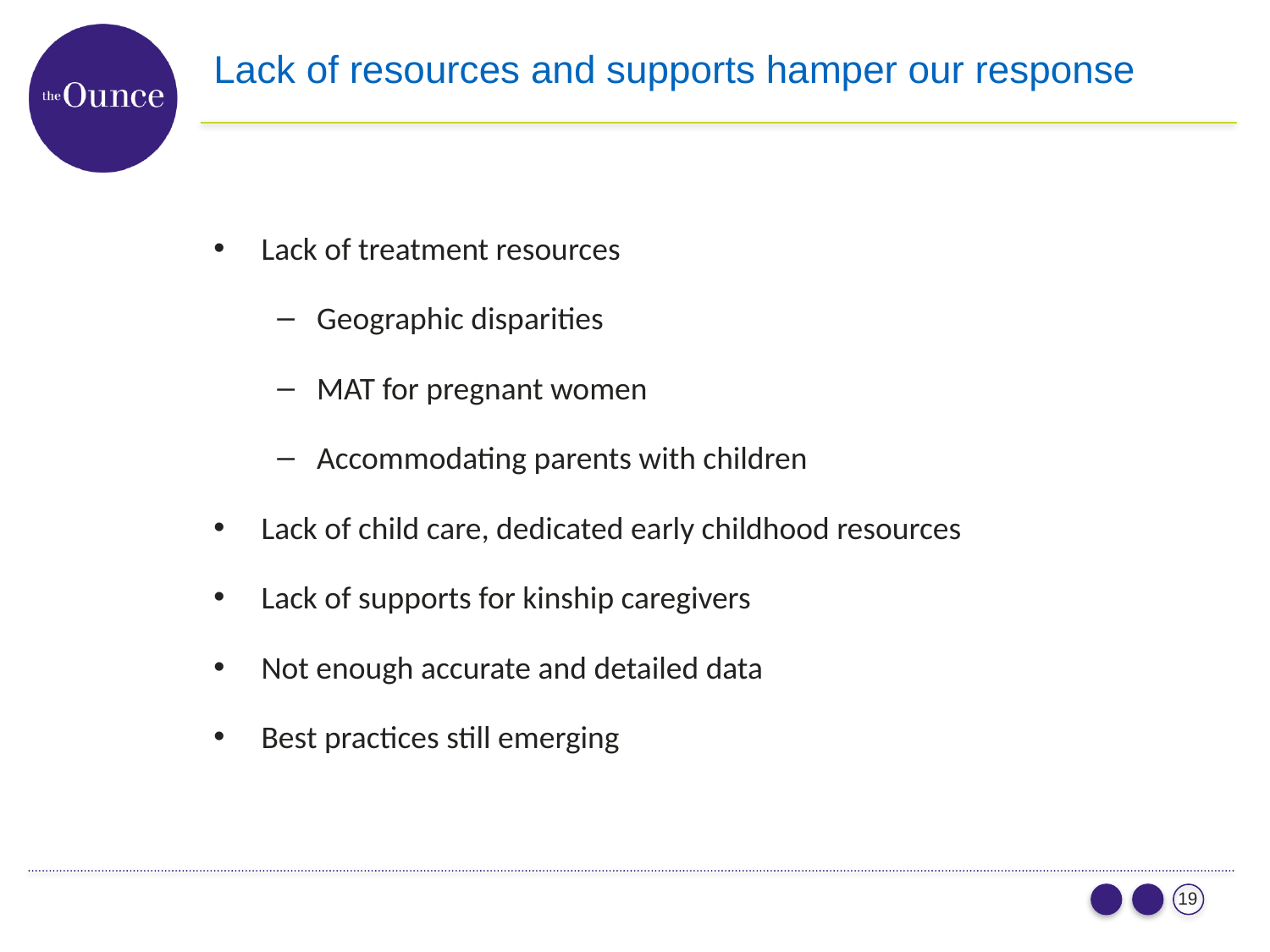

# Lack of resources and supports hamper our response

Lack of treatment resources
Geographic disparities
MAT for pregnant women
Accommodating parents with children
Lack of child care, dedicated early childhood resources
Lack of supports for kinship caregivers
Not enough accurate and detailed data
Best practices still emerging